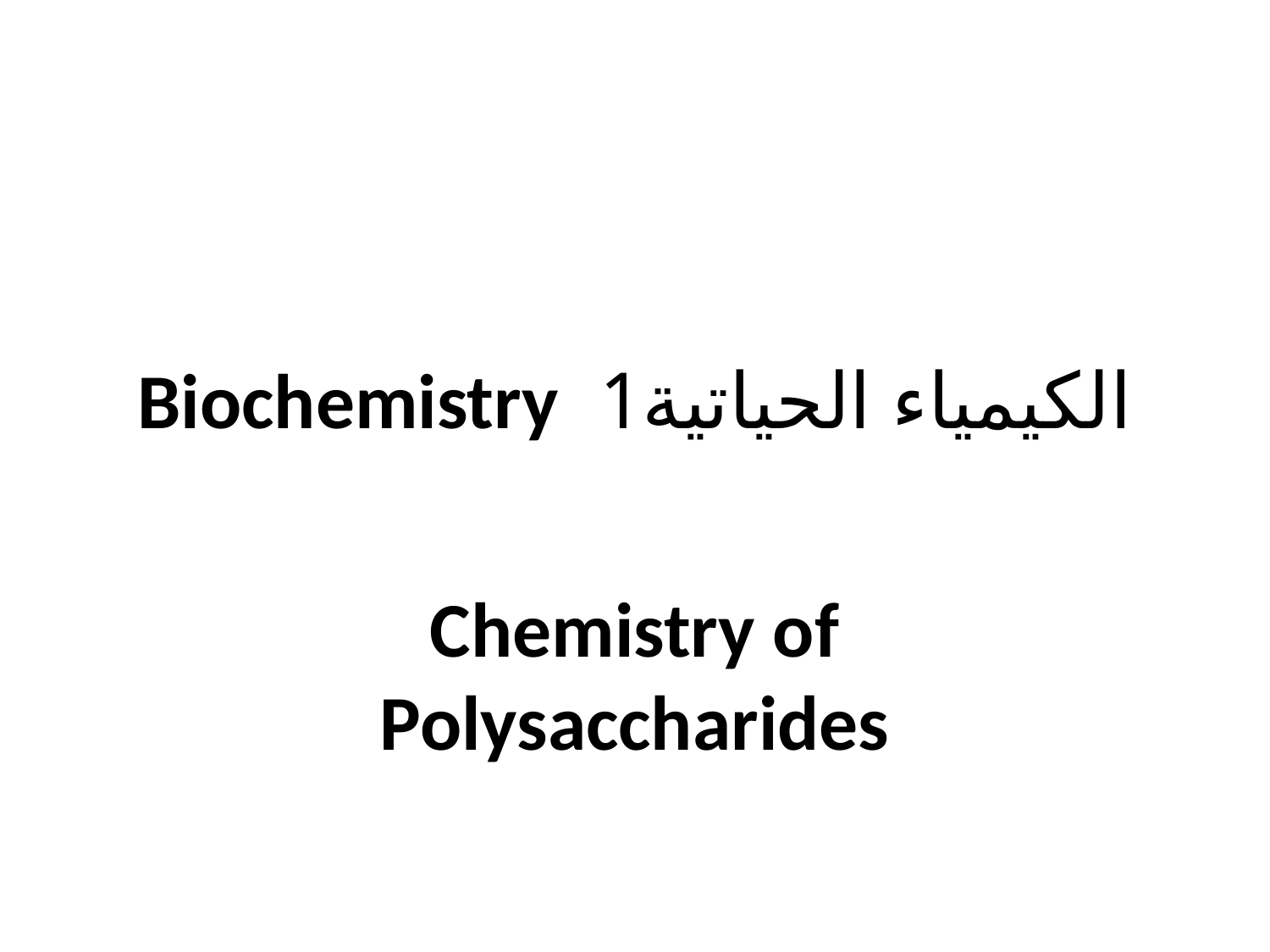

# الكيمياء الحياتية1  Biochemistry

Chemistry of
Polysaccharides